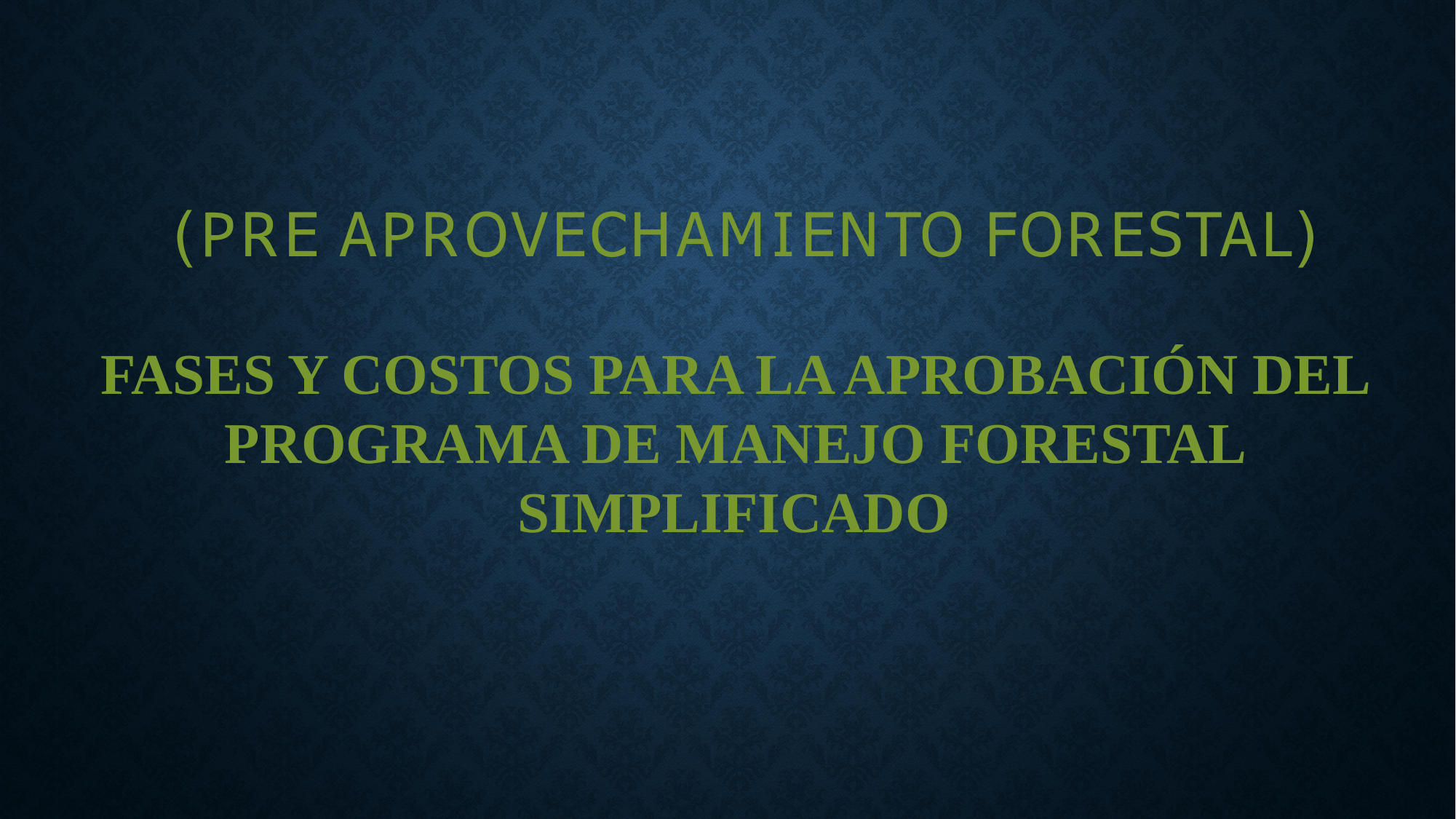

(PRE APROVECHAMIENTO FORESTAL)
FASES Y COSTOS PARA LA APROBACIÓN DEL PROGRAMA DE MANEJO FORESTAL SIMPLIFICADO